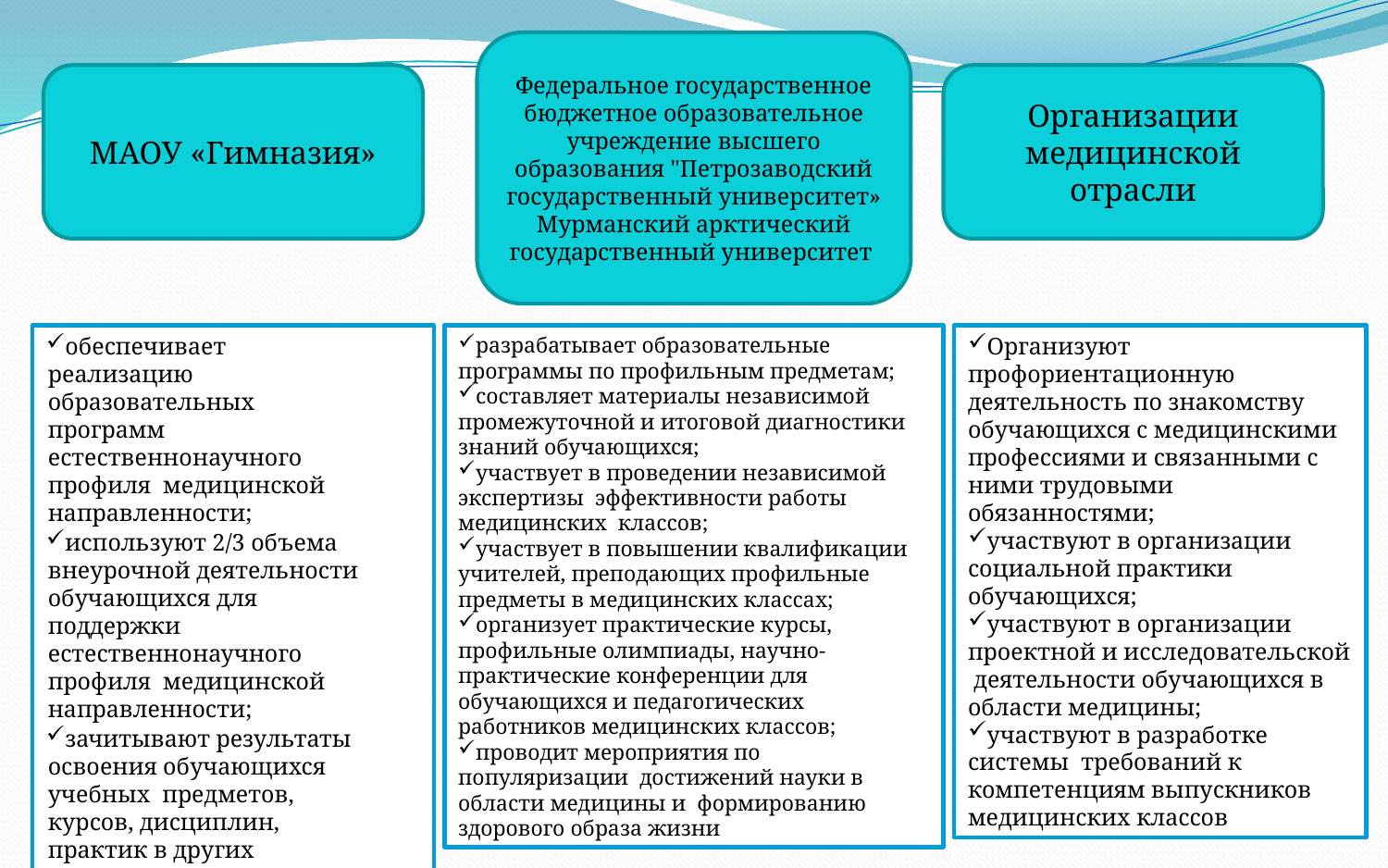

Федеральное государственное бюджетное образовательное учреждение высшего образования "Петрозаводский государственный университет»
Мурманский арктический государственный университет
МАОУ «Гимназия»
Организации медицинской отрасли
обеспечивает реализацию  образовательных программ  естественнонаучного профиля  медицинской направленности;
используют 2/3 объема внеурочной деятельности обучающихся для поддержки  естественнонаучного профиля  медицинской направленности;
зачитывают результаты  освоения обучающихся учебных  предметов, курсов, дисциплин,  практик в других организациях,  участвующих в проекте
разрабатывает образовательные  программы по профильным предметам;
составляет материалы независимой  промежуточной и итоговой диагностики  знаний обучающихся;
участвует в проведении независимой экспертизы  эффективности работы медицинских  классов;
участвует в повышении квалификации  учителей, преподающих профильные  предметы в медицинских классах;
организует практические курсы,  профильные олимпиады, научно-  практические конференции для  обучающихся и педагогических работников медицинских классов;
проводит мероприятия по популяризации  достижений науки в области медицины и  формированию здорового образа жизни
Организуют профориентационную деятельность по знакомству  обучающихся с медицинскими  профессиями и связанными с  ними трудовыми обязанностями;
участвуют в организации  социальной практики  обучающихся;
участвуют в организации  проектной и исследовательской  деятельности обучающихся в  области медицины;
участвуют в разработке системы  требований к компетенциям выпускников медицинских классов